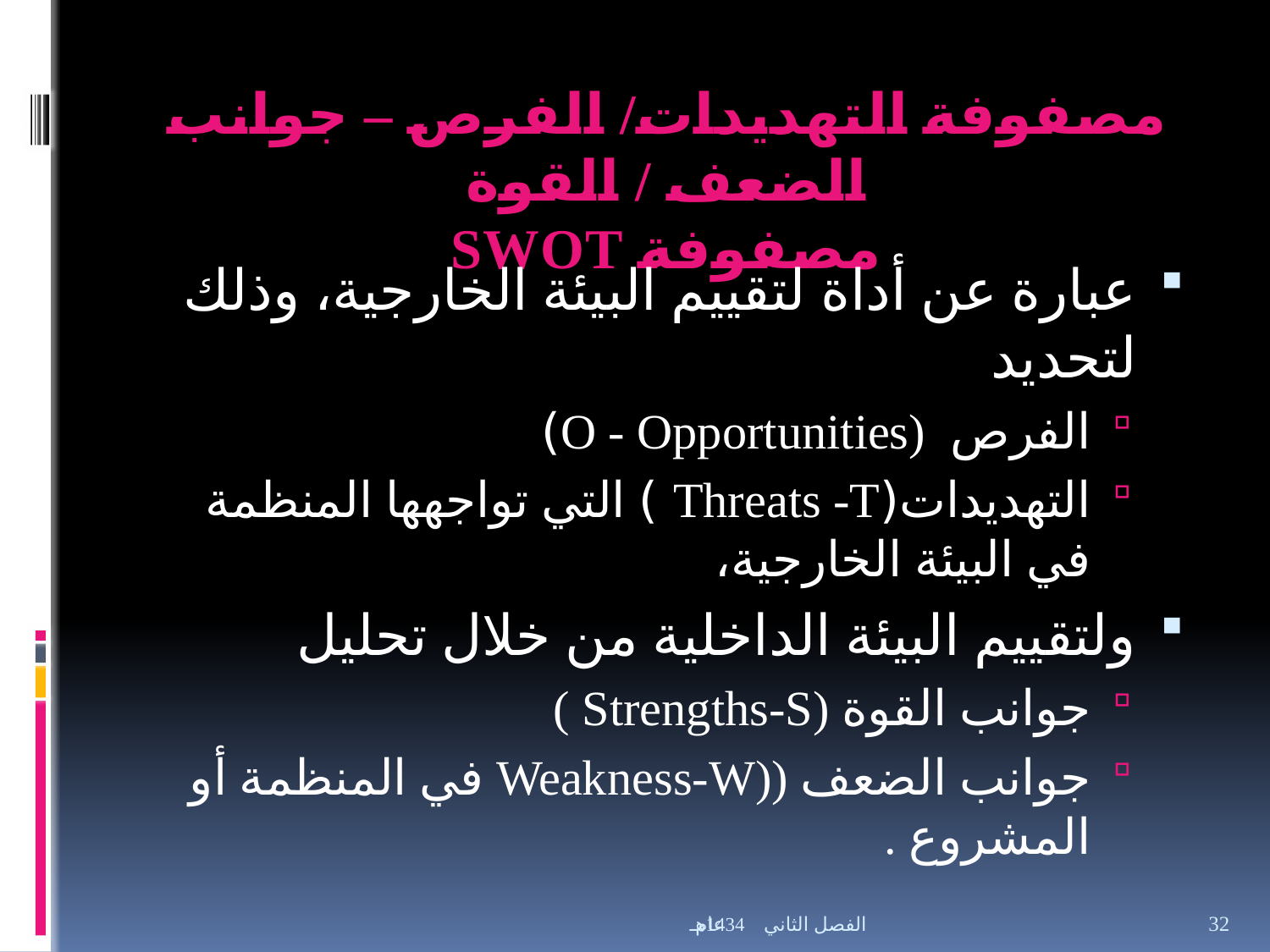

# مصفوفة التهديدات/ الفرص – جوانب الضعف / القوة مصفوفة SWOT
عبارة عن أداة لتقييم البيئة الخارجية، وذلك لتحديد
الفرص  (O - Opportunities)
التهديدات(Threats -T ) التي تواجهها المنظمة في البيئة الخارجية،
ولتقييم البيئة الداخلية من خلال تحليل
جوانب القوة (Strengths-S )
جوانب الضعف ((Weakness-W في المنظمة أو المشروع .

الفصل الثاني عام 1434هـ
32